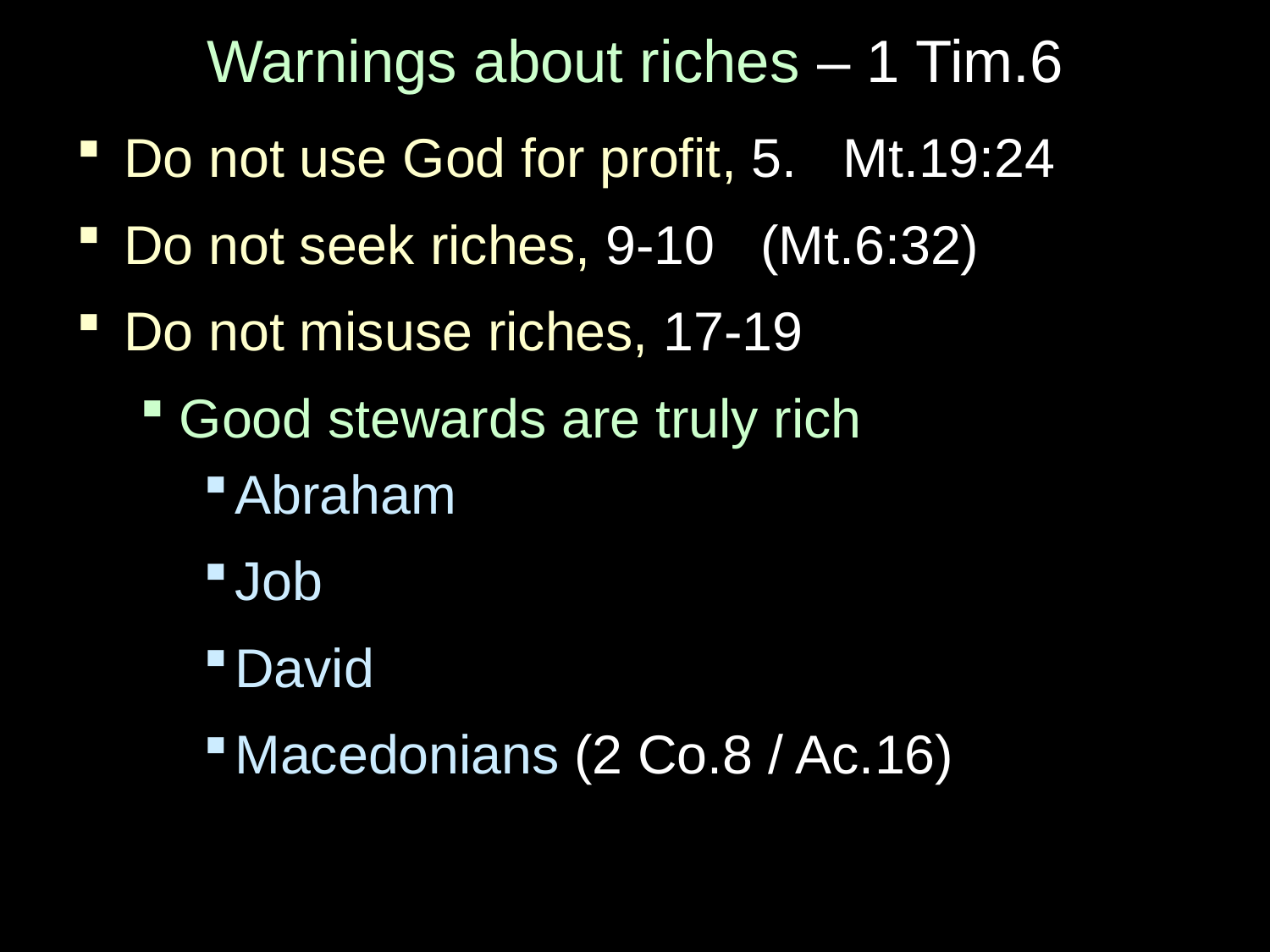

# Warnings about riches – 1 Tim.6
Do not use God for profit, 5.   Mt.19:24
Do not seek riches, 9-10   (Mt.6:32)
Do not misuse riches, 17-19
Good stewards are truly rich
Abraham
Job
David
Macedonians (2 Co.8 / Ac.16)